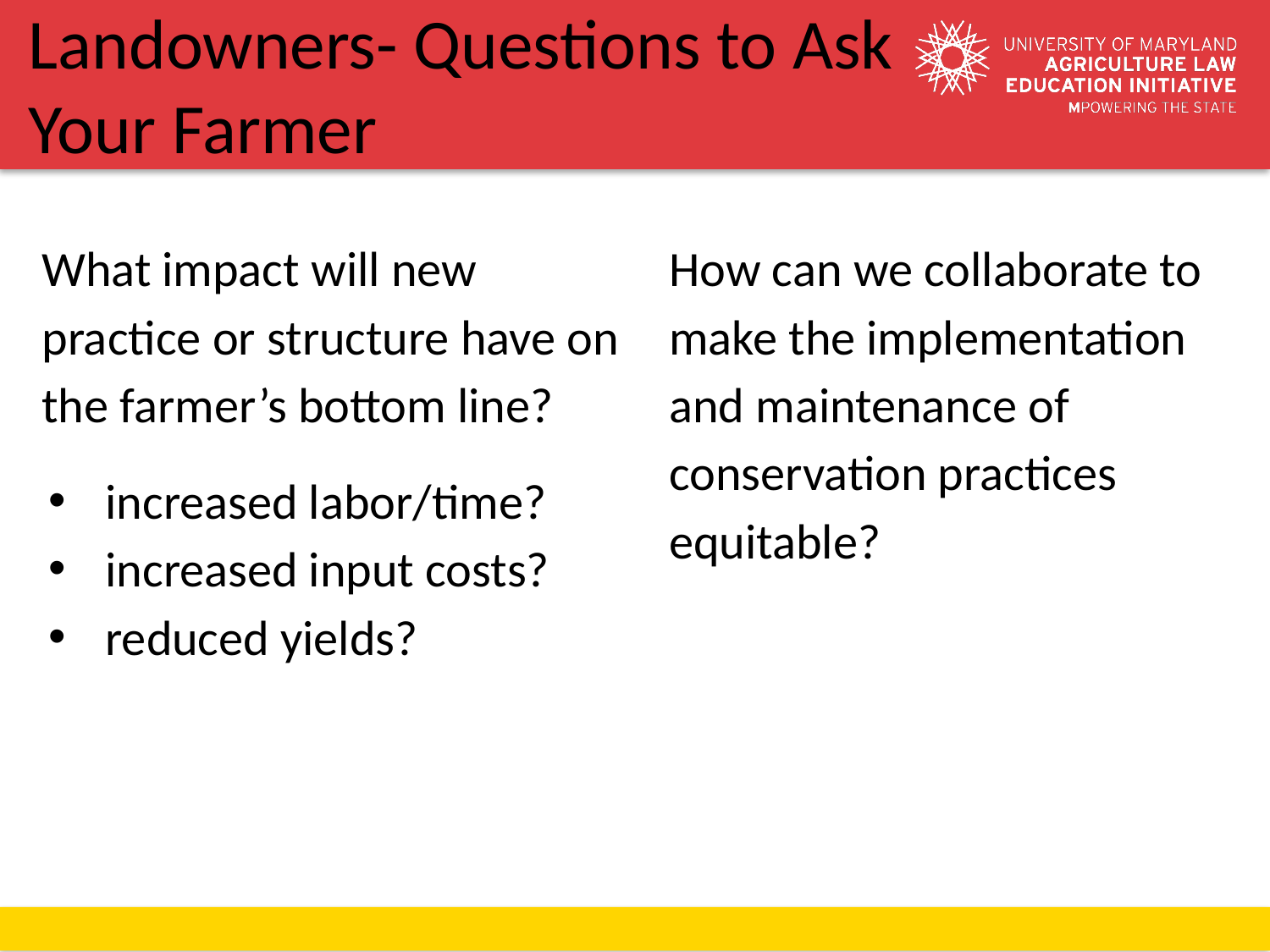

# Landowners- Questions to Ask Your Farmer

What impact will new practice or structure have on the farmer’s bottom line?
increased labor/time?
increased input costs?
reduced yields?

How can we collaborate to make the implementation and maintenance of conservation practices equitable?